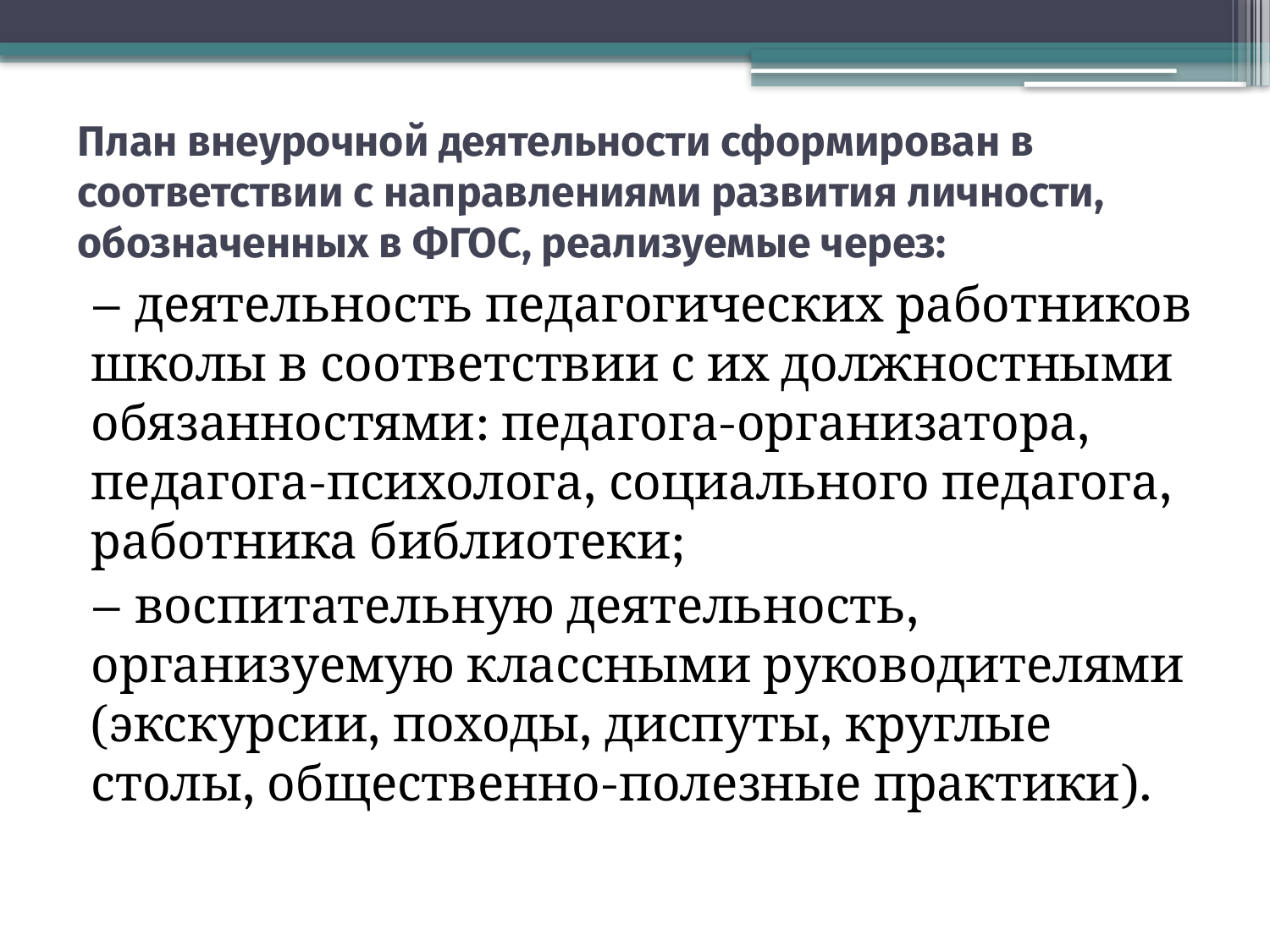

# План внеурочной деятельности сформирован в соответствии с направлениями развития личности, обозначенных в ФГОС, реализуемые через:
– деятельность педагогических работников школы в соответствии с их должностными обязанностями: педагога-организатора, педагога-психолога, социального педагога, работника библиотеки;
– воспитательную деятельность, организуемую классными руководителями (экскурсии, походы, диспуты, круглые столы, общественно-полезные практики).